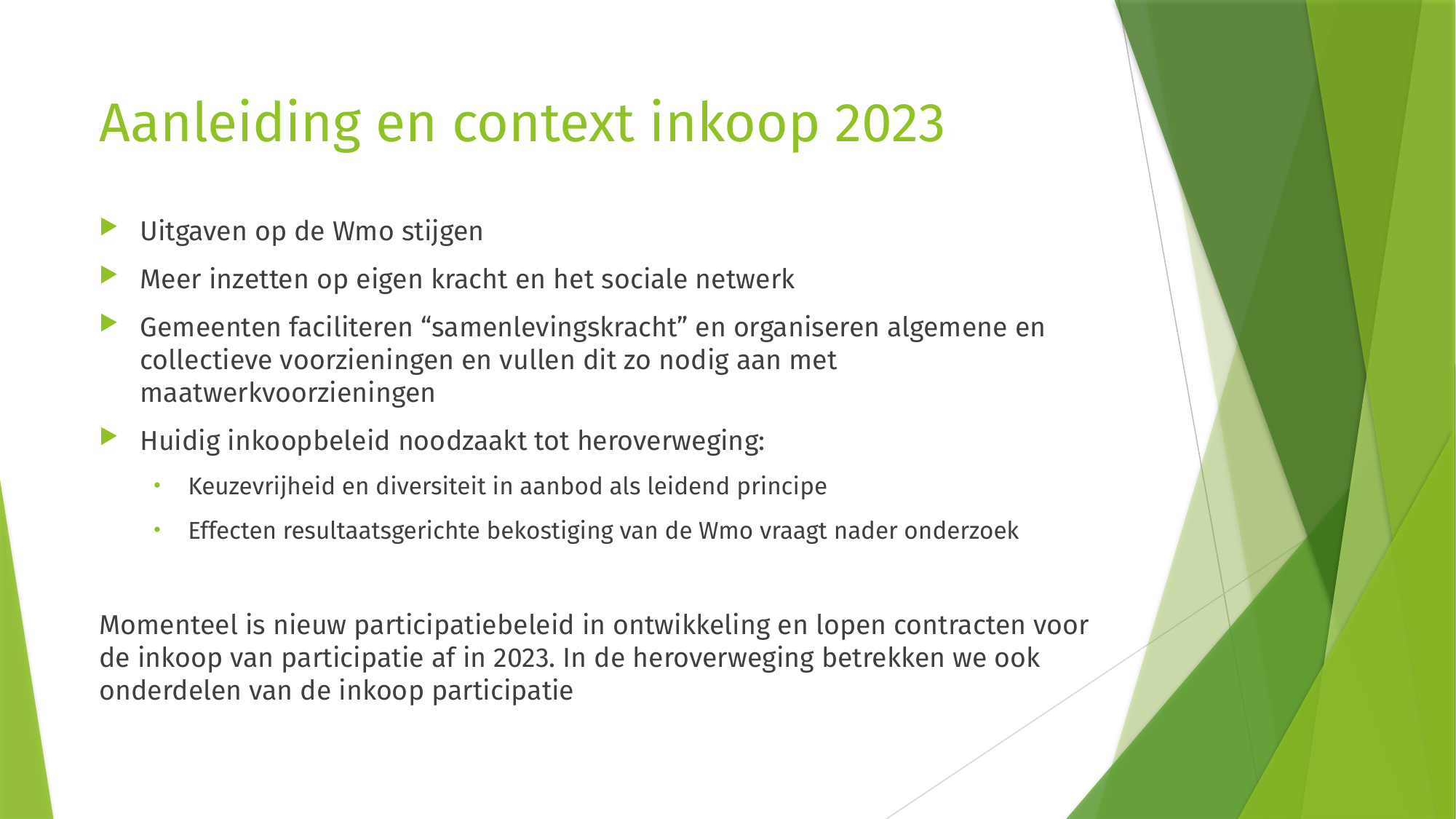

# Aanleiding en context inkoop 2023
Uitgaven op de Wmo stijgen
Meer inzetten op eigen kracht en het sociale netwerk
Gemeenten faciliteren “samenlevingskracht” en organiseren algemene en collectieve voorzieningen en vullen dit zo nodig aan met maatwerkvoorzieningen
Huidig inkoopbeleid noodzaakt tot heroverweging:
Keuzevrijheid en diversiteit in aanbod als leidend principe
Effecten resultaatsgerichte bekostiging van de Wmo vraagt nader onderzoek

Momenteel is nieuw participatiebeleid in ontwikkeling en lopen contracten voor de inkoop van participatie af in 2023. In de heroverweging betrekken we ook onderdelen van de inkoop participatie